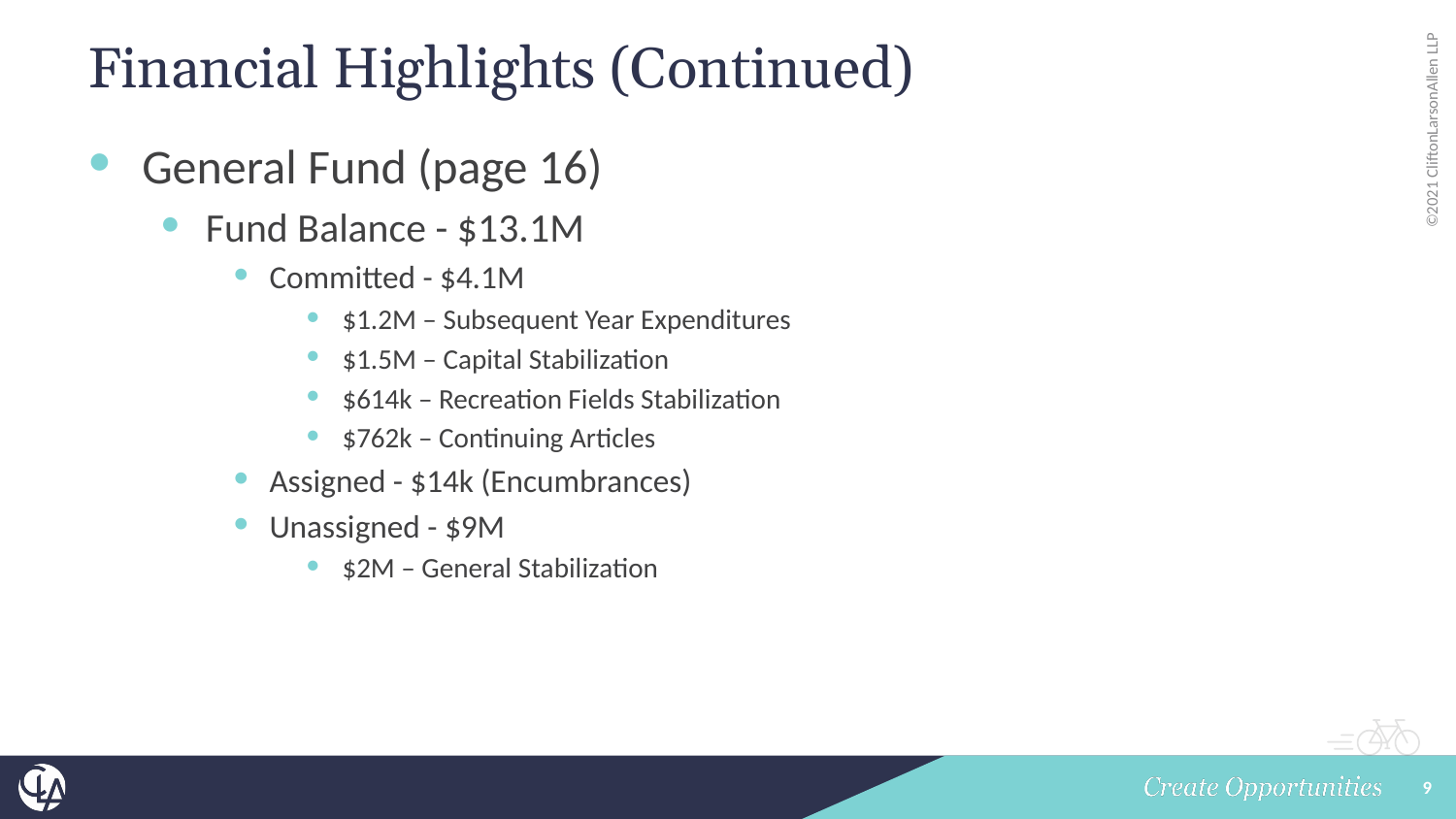

# Financial Highlights (Continued)
General Fund (page 16)
Fund Balance - $13.1M
Committed - $4.1M
$1.2M – Subsequent Year Expenditures
$1.5M – Capital Stabilization
$614k – Recreation Fields Stabilization
$762k – Continuing Articles
Assigned - $14k (Encumbrances)
Unassigned - $9M
$2M – General Stabilization

9